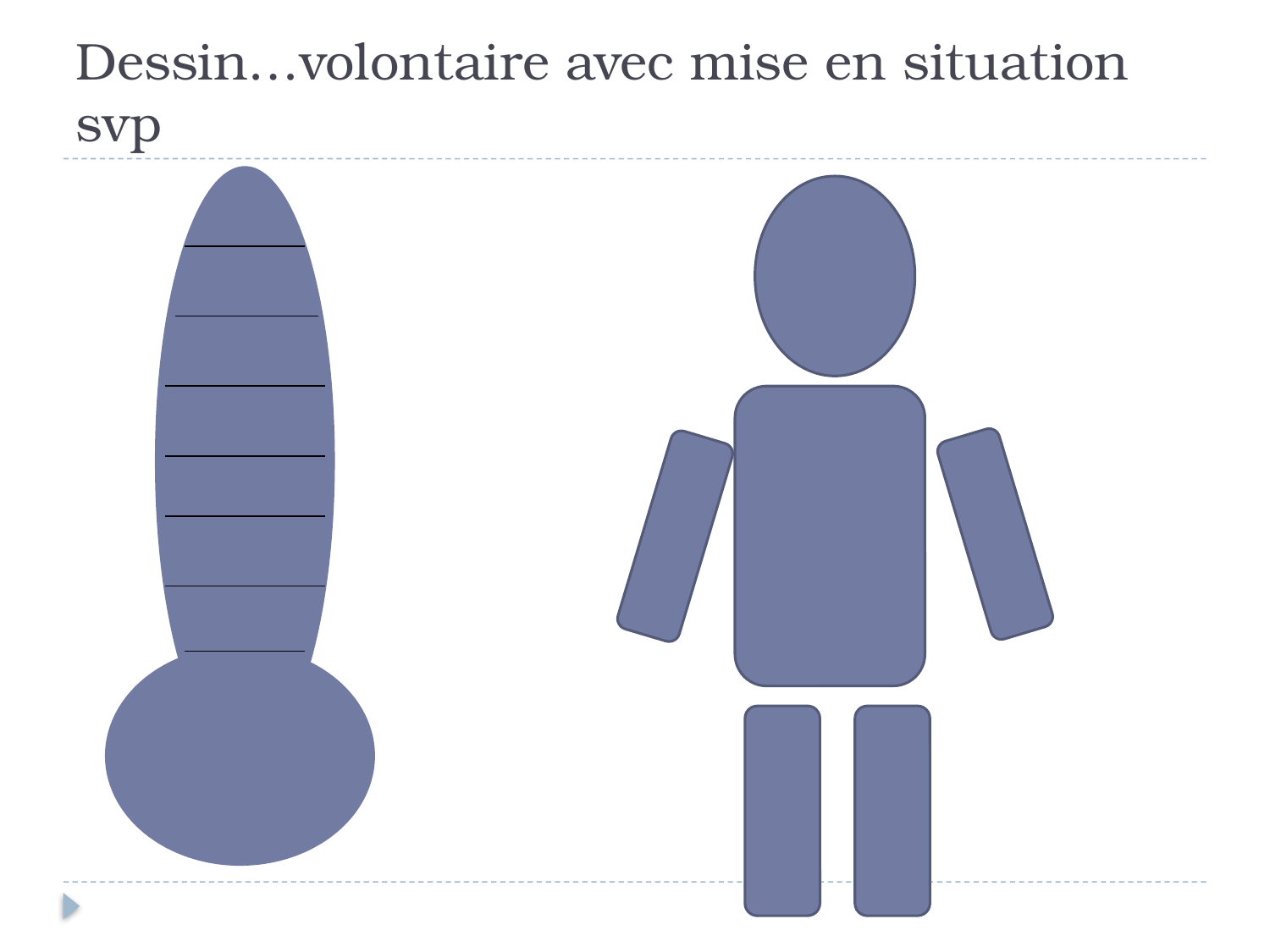

# Dessin…volontaire avec mise en situation svp